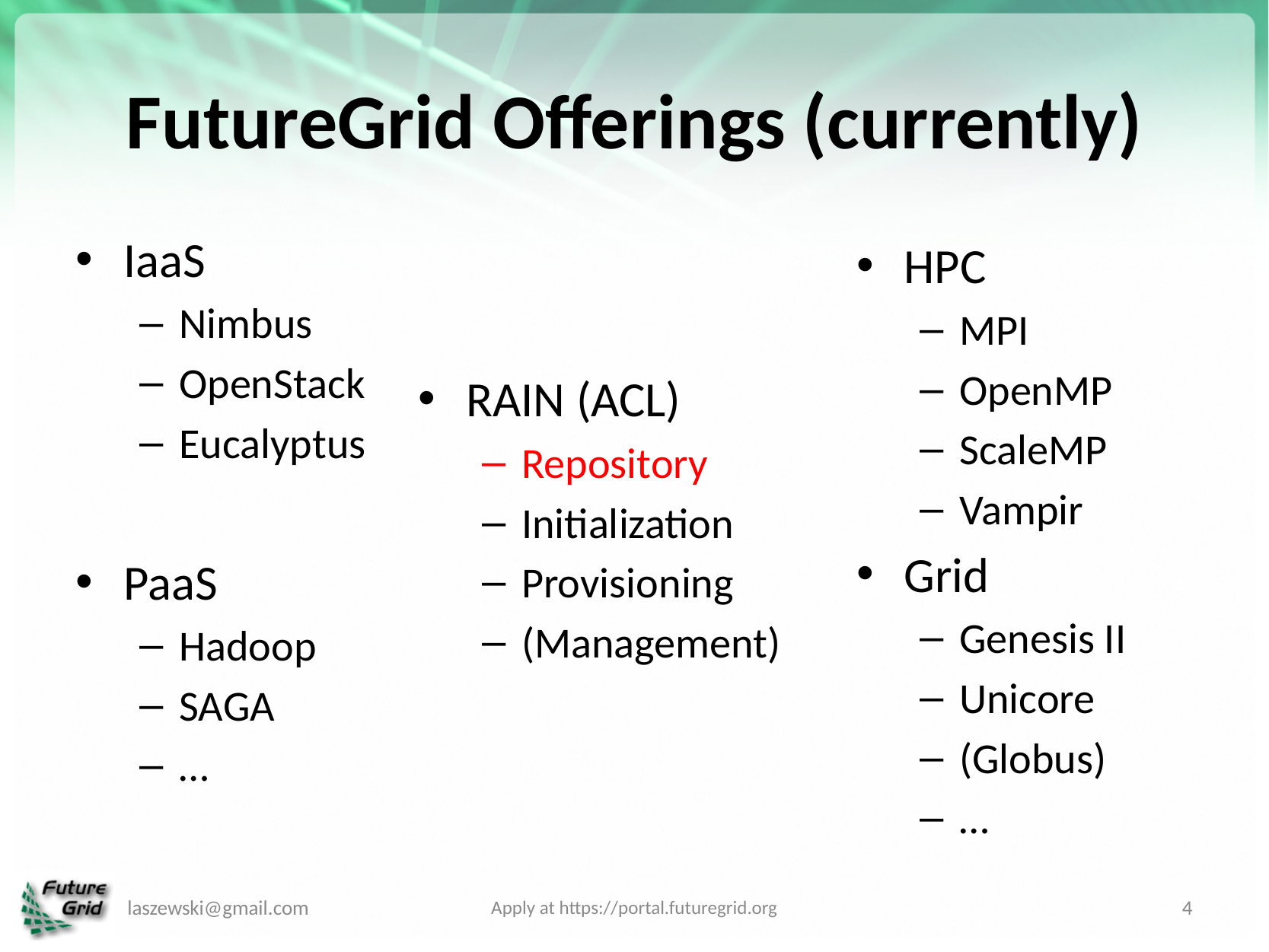

# FutureGrid Offerings (currently)
IaaS
Nimbus
OpenStack
Eucalyptus

PaaS
Hadoop
SAGA
…

HPC
MPI
OpenMP
ScaleMP
Vampir
Grid
Genesis II
Unicore
(Globus)
…

RAIN (ACL)
Repository
Initialization
Provisioning
(Management)
laszewski@gmail.com
Apply at https://portal.futuregrid.org
4